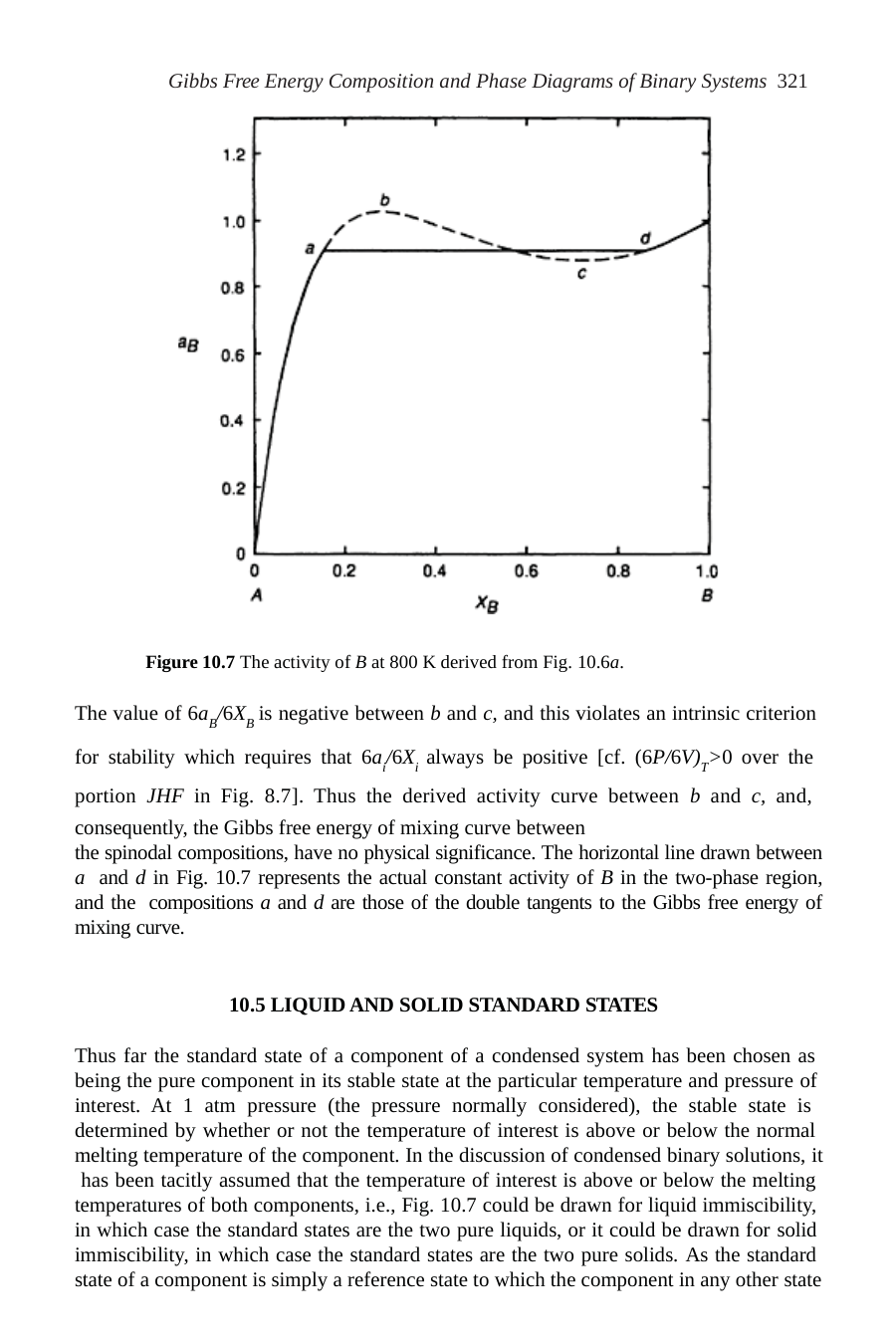

Gibbs Free Energy Composition and Phase Diagrams of Binary Systems 321

Figure 10.7 The activity of B at 800 K derived from Fig. 10.6a.
The value of 6aB/6XB is negative between b and c, and this violates an intrinsic criterion  for stability which requires that 6ai/6Xi always be positive [cf. (6P/6V)T>0 over the  portion JHF in Fig. 8.7]. Thus the derived activity curve between b and c, and,  consequently, the Gibbs free energy of mixing curve between
the spinodal compositions, have no physical significance. The horizontal line drawn between a  and d in Fig. 10.7 represents the actual constant activity of B in the two-phase region, and the  compositions a and d are those of the double tangents to the Gibbs free energy of mixing curve.

10.5 LIQUID AND SOLID STANDARD STATES

Thus far the standard state of a component of a condensed system has been chosen as  being the pure component in its stable state at the particular temperature and pressure of  interest. At 1 atm pressure (the pressure normally considered), the stable state is  determined by whether or not the temperature of interest is above or below the normal  melting temperature of the component. In the discussion of condensed binary solutions, it  has been tacitly assumed that the temperature of interest is above or below the melting  temperatures of both components, i.e., Fig. 10.7 could be drawn for liquid immiscibility,  in which case the standard states are the two pure liquids, or it could be drawn for solid  immiscibility, in which case the standard states are the two pure solids. As the standard  state of a component is simply a reference state to which the component in any other state